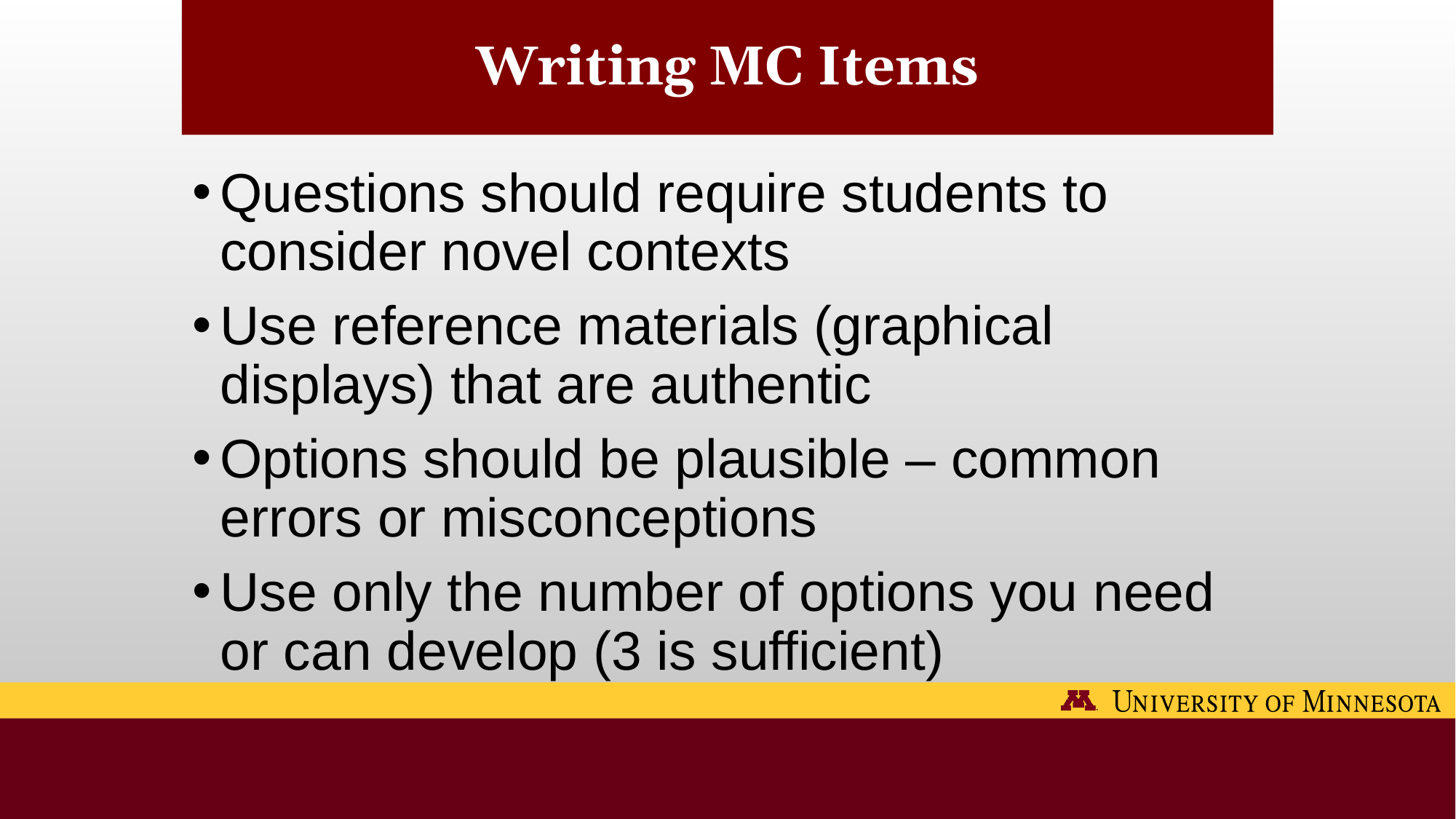

# Writing MC Items
Questions should require students to consider novel contexts
Use reference materials (graphical displays) that are authentic
Options should be plausible – common errors or misconceptions
Use only the number of options you need or can develop (3 is sufficient)